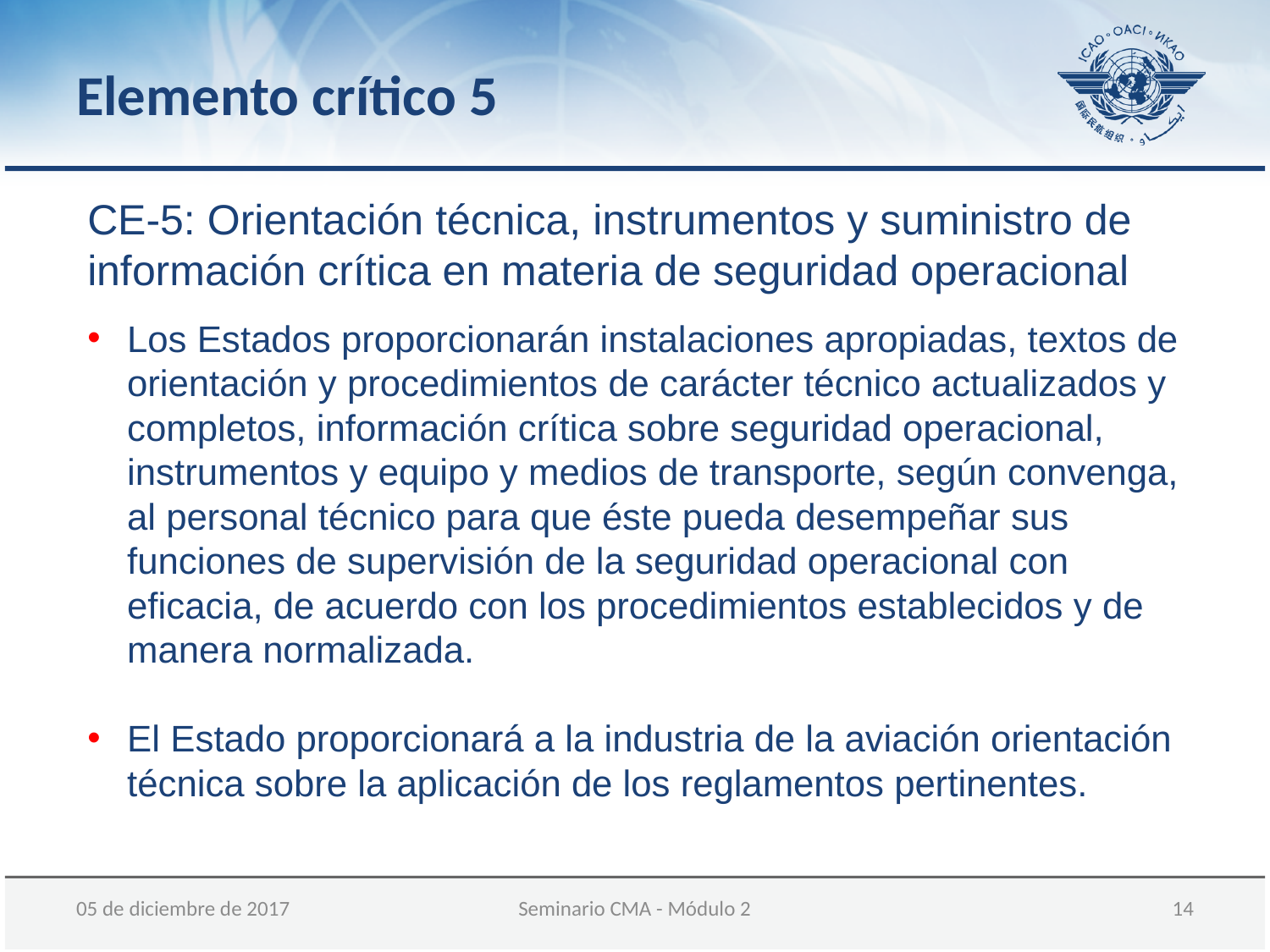

Elemento crítico 5
CE-5: Orientación técnica, instrumentos y suministro de información crítica en materia de seguridad operacional

Los Estados proporcionarán instalaciones apropiadas, textos de orientación y procedimientos de carácter técnico actualizados y completos, información crítica sobre seguridad operacional, instrumentos y equipo y medios de transporte, según convenga, al personal técnico para que éste pueda desempeñar sus funciones de supervisión de la seguridad operacional con eficacia, de acuerdo con los procedimientos establecidos y de manera normalizada.

El Estado proporcionará a la industria de la aviación orientación técnica sobre la aplicación de los reglamentos pertinentes.

05 de diciembre de 2017
Seminario CMA - Módulo 2
 14